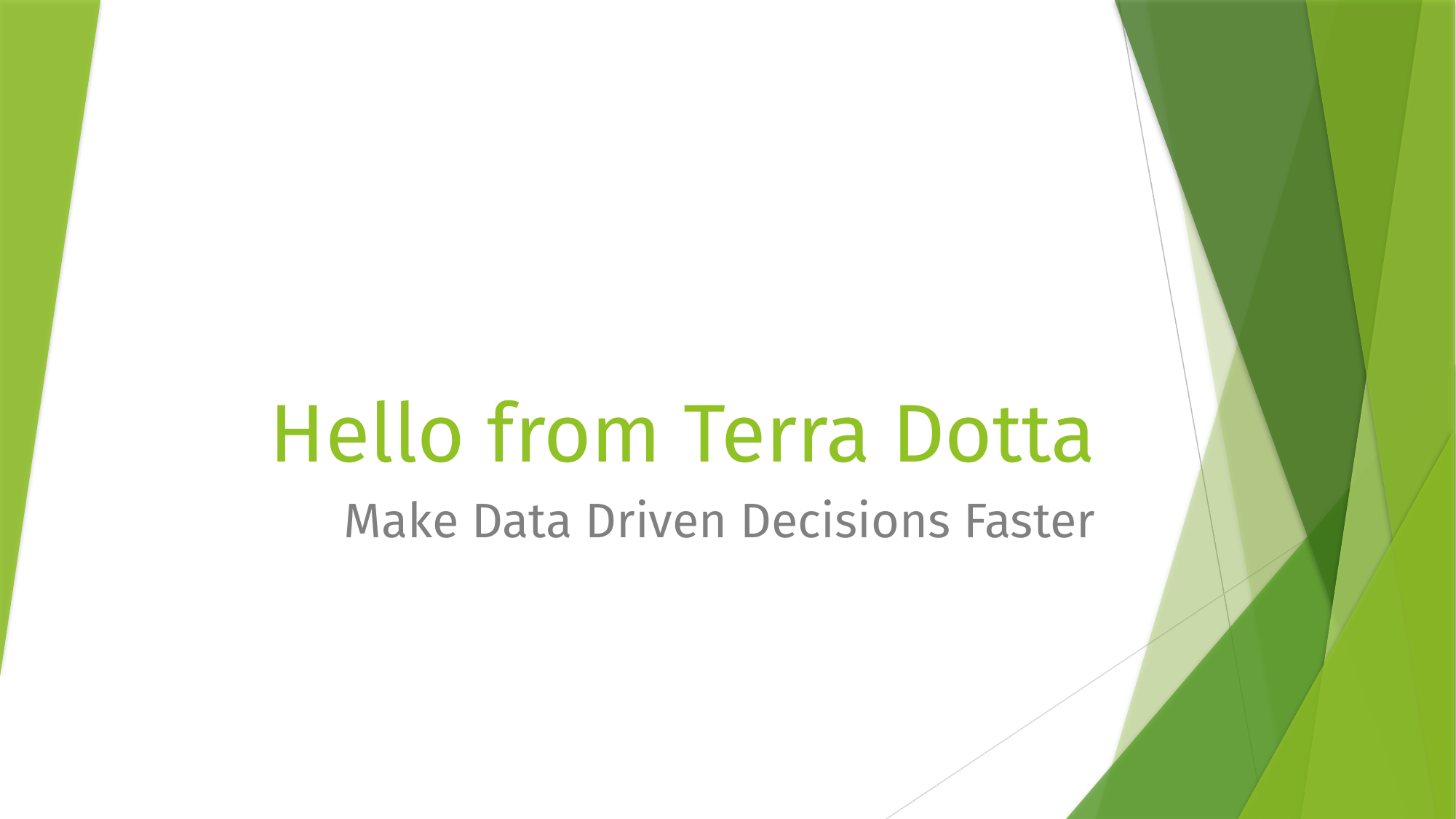

# Hello from Terra Dotta
Make Data Driven Decisions Faster